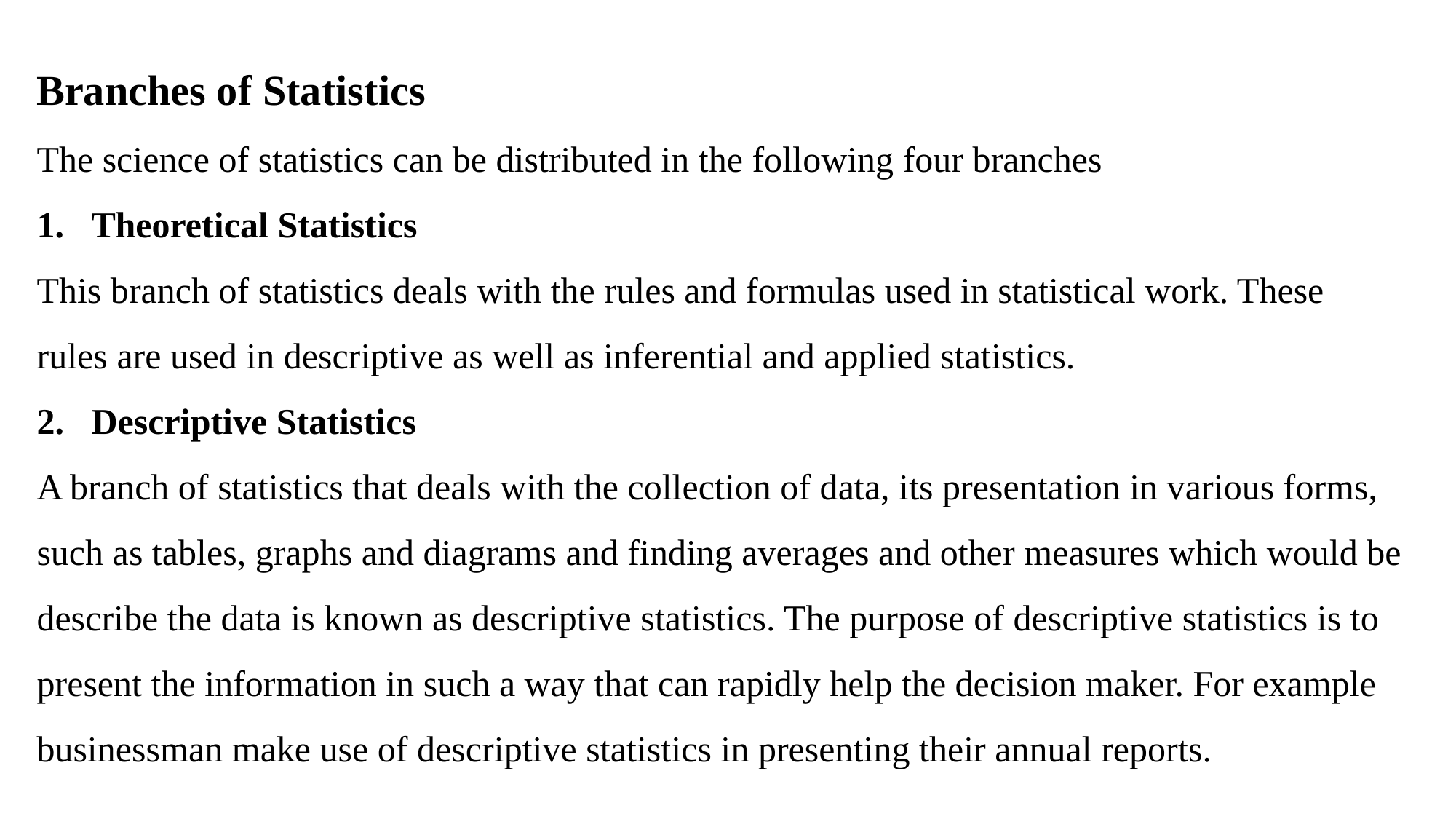

Branches of Statistics
The science of statistics can be distributed in the following four branches
Theoretical Statistics
This branch of statistics deals with the rules and formulas used in statistical work. These rules are used in descriptive as well as inferential and applied statistics.
Descriptive Statistics
A branch of statistics that deals with the collection of data, its presentation in various forms, such as tables, graphs and diagrams and finding averages and other measures which would be describe the data is known as descriptive statistics. The purpose of descriptive statistics is to present the information in such a way that can rapidly help the decision maker. For example businessman make use of descriptive statistics in presenting their annual reports.